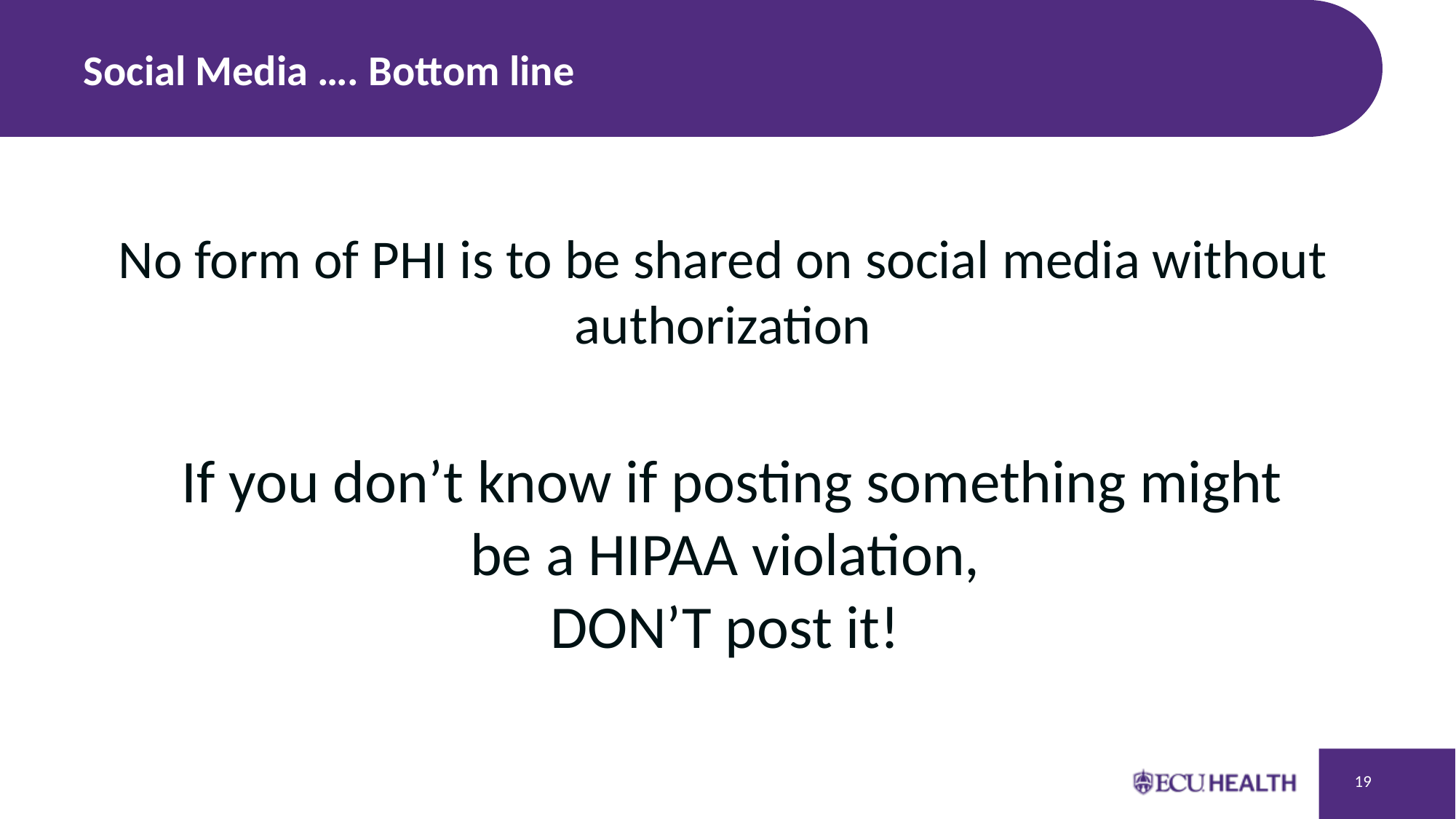

# Social Media …. Bottom line
No form of PHI is to be shared on social media without authorization
If you don’t know if posting something might be a HIPAA violation,
DON’T post it!

19